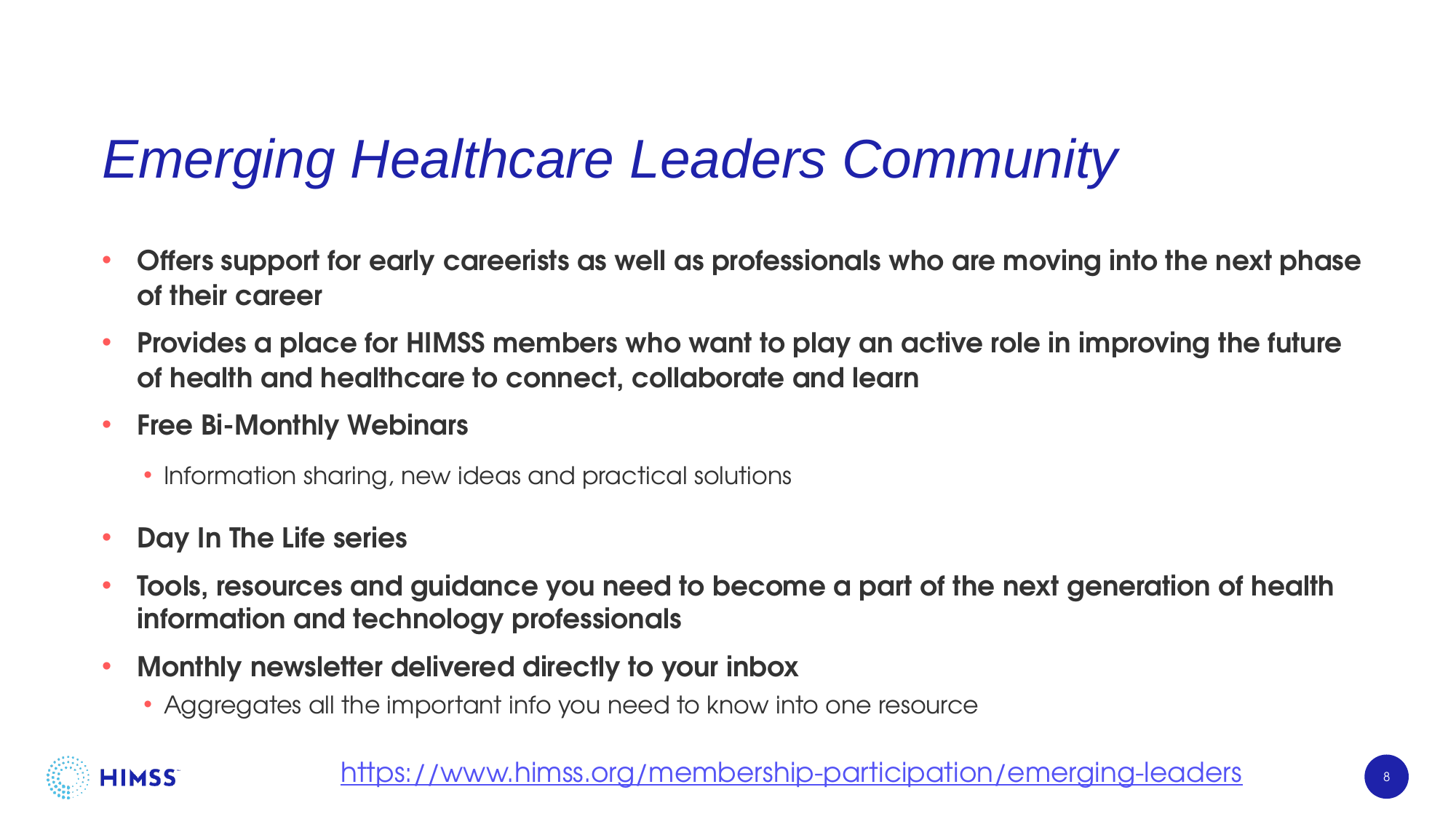

# Emerging Healthcare Leaders Community
Offers support for early careerists as well as professionals who are moving into the next phase of their career
Provides a place for HIMSS members who want to play an active role in improving the future of health and healthcare to connect, collaborate and learn
Free Bi-Monthly Webinars
Information sharing, new ideas and practical solutions
Day In The Life series
Tools, resources and guidance you need to become a part of the next generation of health information and technology professionals
Monthly newsletter delivered directly to your inbox
Aggregates all the important info you need to know into one resource
	https://www.himss.org/membership-participation/emerging-leaders
8